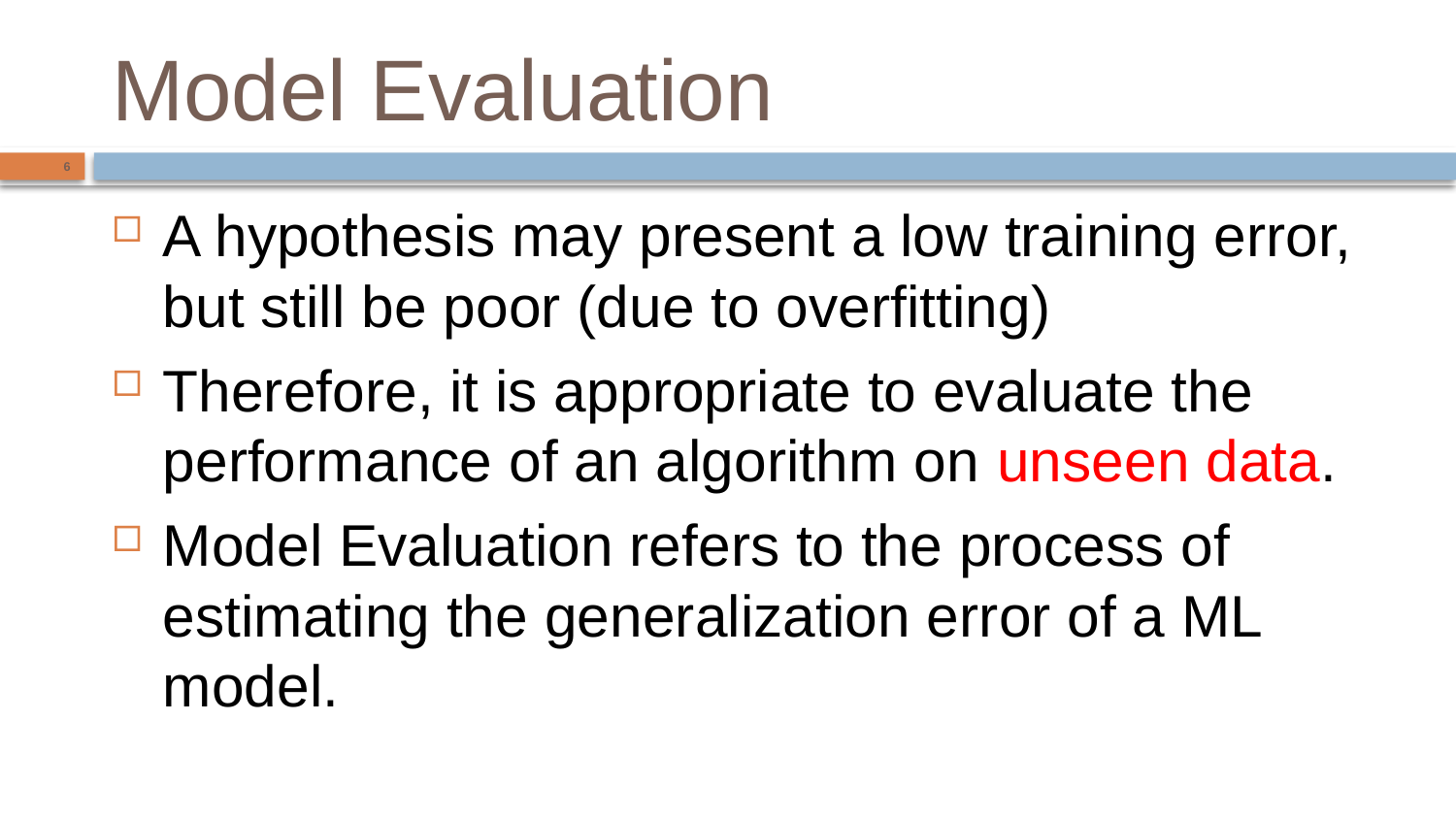

# Model Evaluation
6
A hypothesis may present a low training error, but still be poor (due to overfitting)
Therefore, it is appropriate to evaluate the performance of an algorithm on unseen data.
Model Evaluation refers to the process of estimating the generalization error of a ML model.